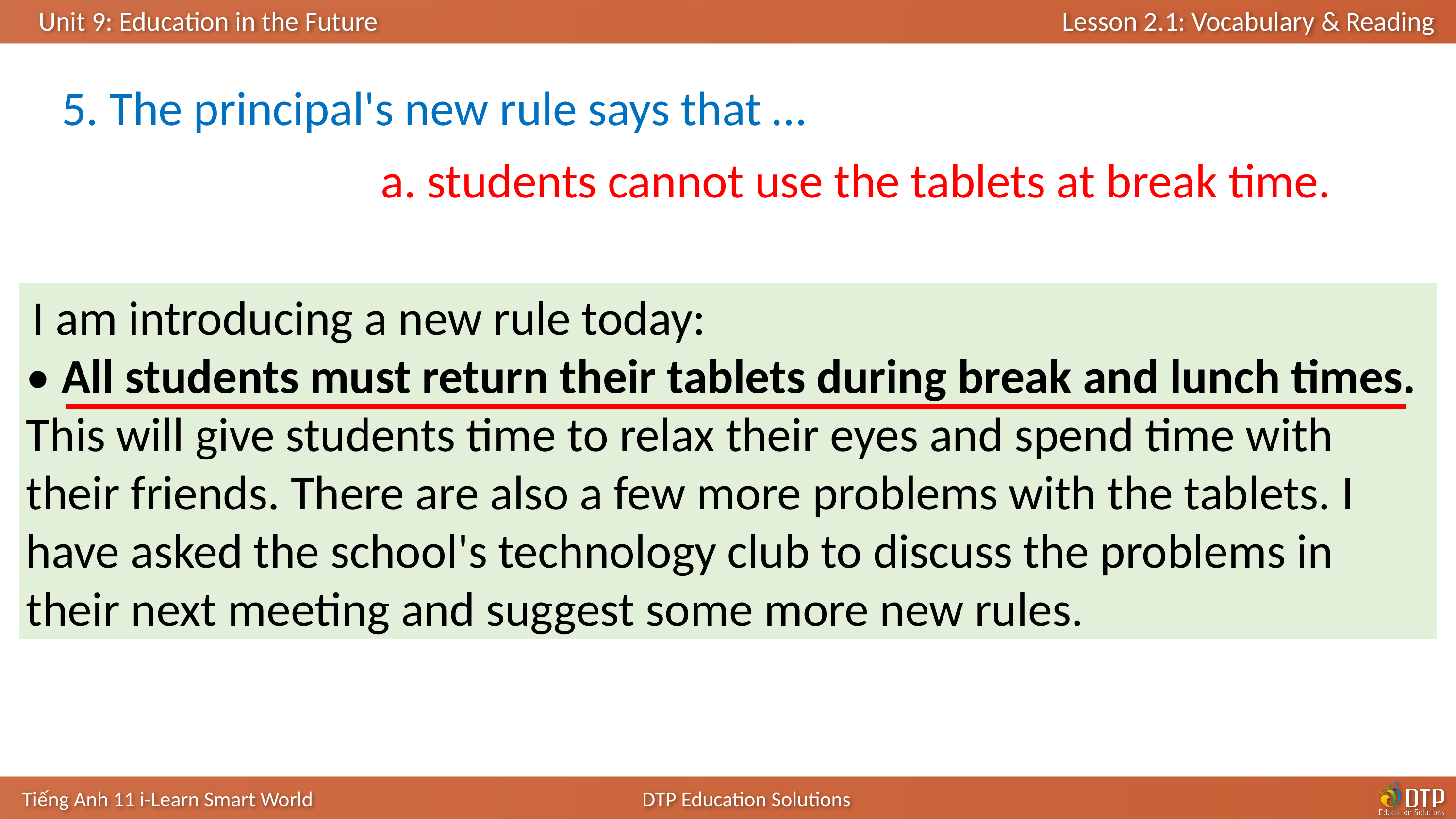

5. The principal's new rule says that …
a. students cannot use the tablets at break time.
 I am introducing a new rule today:
• All students must return their tablets during break and lunch times.
This will give students time to relax their eyes and spend time with their friends. There are also a few more problems with the tablets. I have asked the school's technology club to discuss the problems in their next meeting and suggest some more new rules.